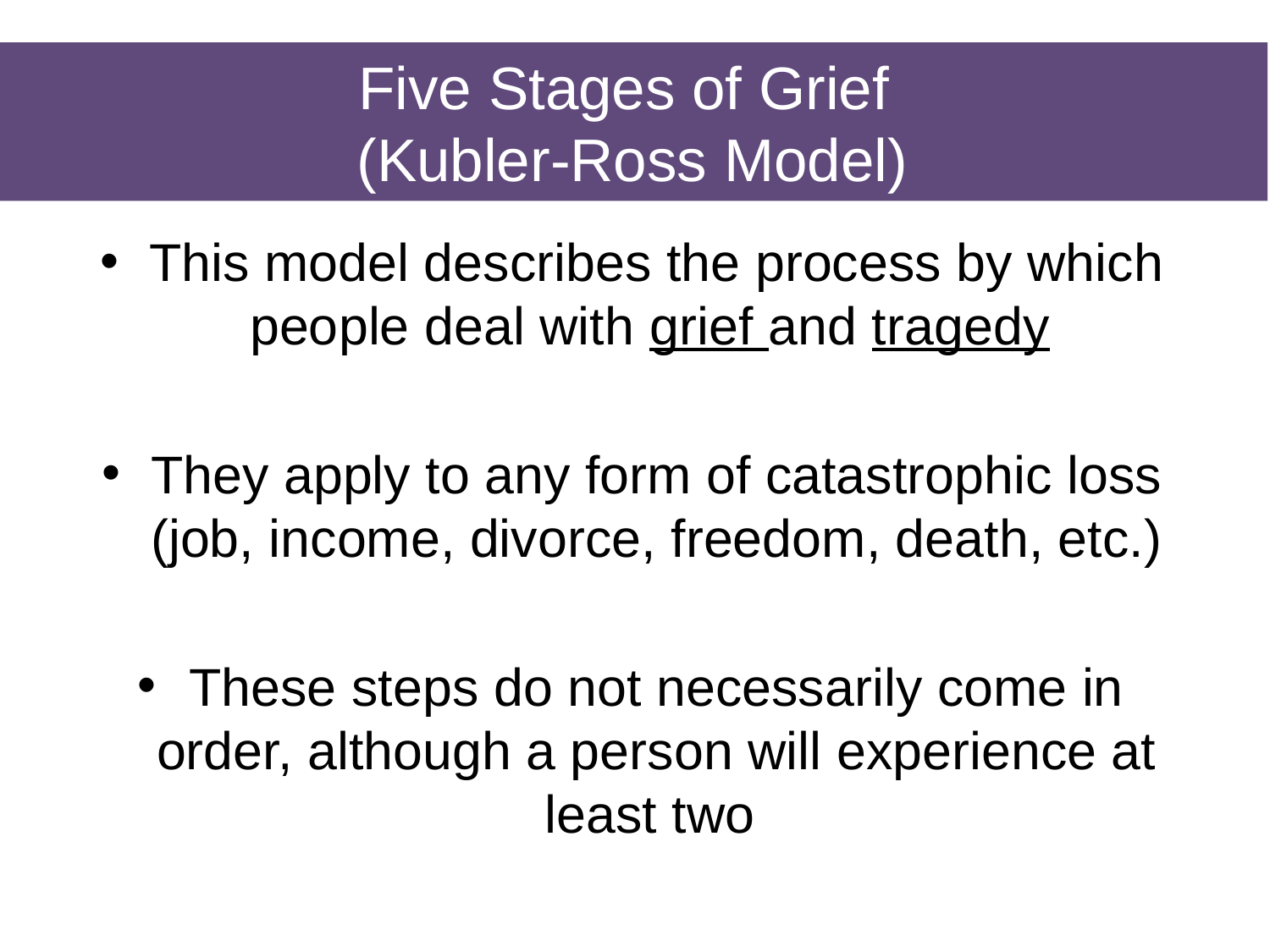

# Five Stages of Grief (Kubler-Ross Model)
This model describes the process by which people deal with grief and tragedy

They apply to any form of catastrophic loss (job, income, divorce, freedom, death, etc.)

These steps do not necessarily come in order, although a person will experience at least two